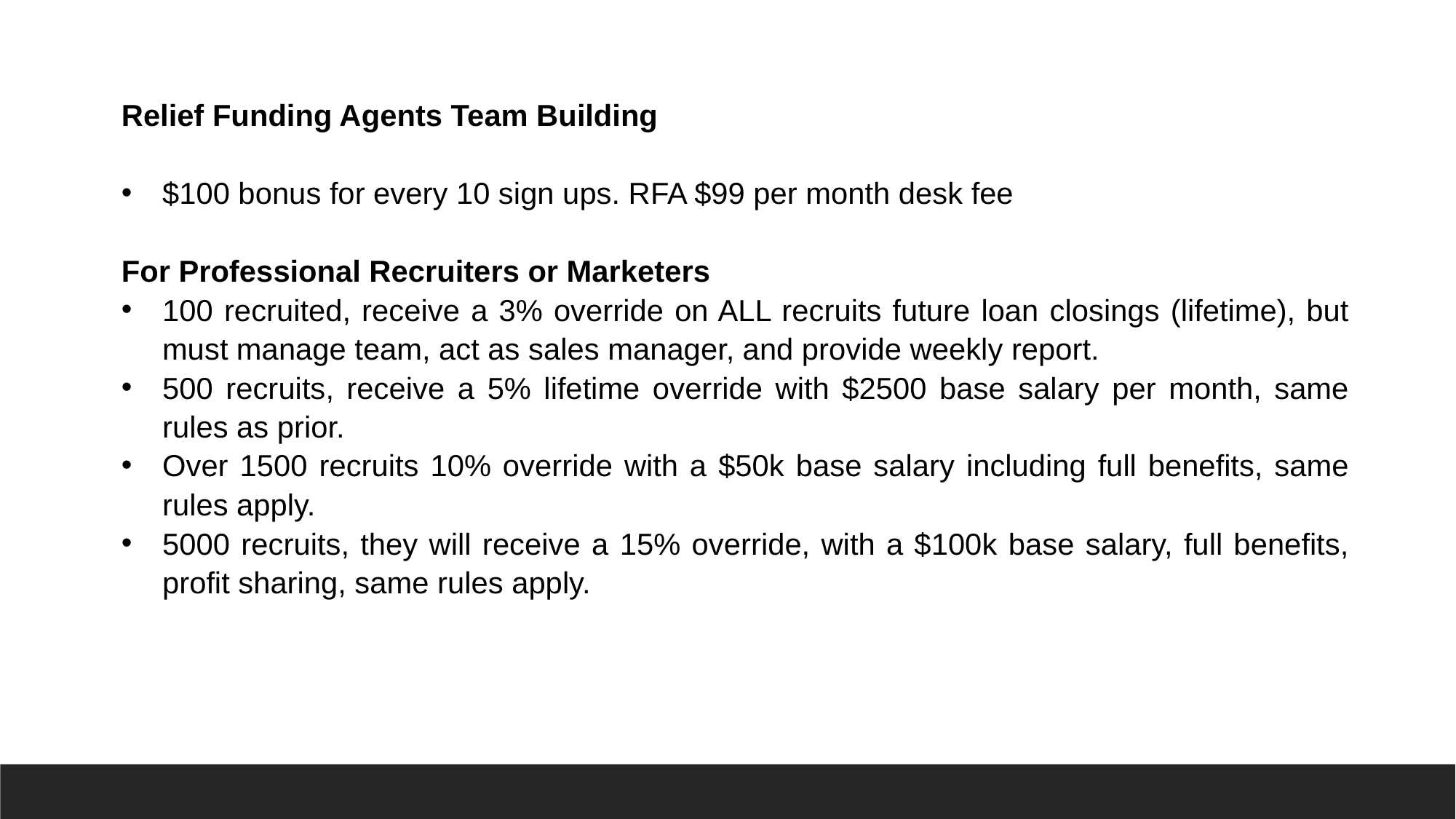

Relief Funding Agents Team Building

$100 bonus for every 10 sign ups. RFA $99 per month desk fee

For Professional Recruiters or Marketers
100 recruited, receive a 3% override on ALL recruits future loan closings (lifetime), but must manage team, act as sales manager, and provide weekly report.
500 recruits, receive a 5% lifetime override with $2500 base salary per month, same rules as prior.
Over 1500 recruits 10% override with a $50k base salary including full benefits, same rules apply.
5000 recruits, they will receive a 15% override, with a $100k base salary, full benefits, profit sharing, same rules apply.